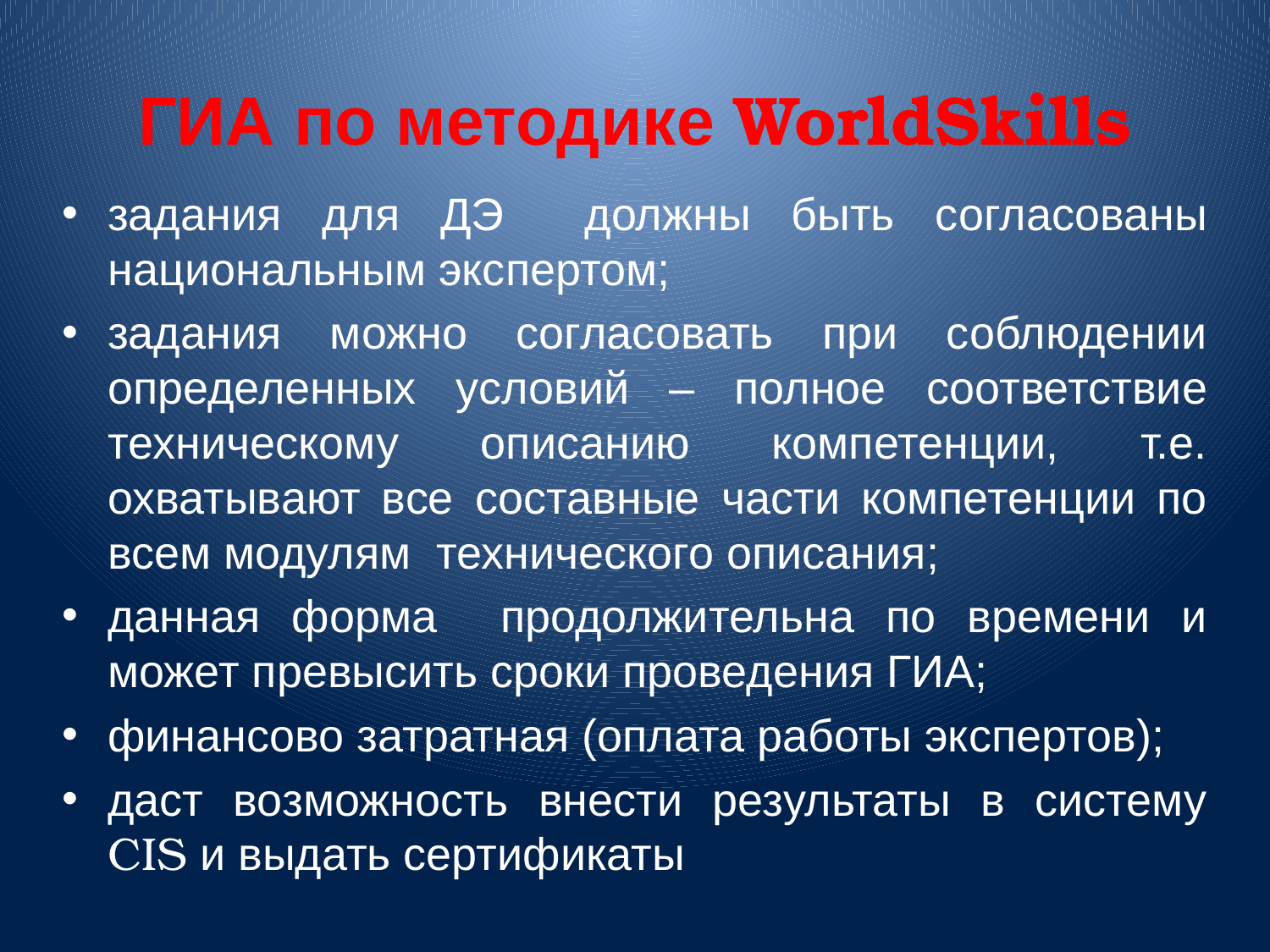

# ГИА по методике WorldSkills
задания для ДЭ  должны быть согласованы национальным экспертом;
задания можно согласовать при соблюдении определенных условий – полное соответствие техническому описанию компетенции, т.е. охватывают все составные части компетенции по всем модулям  технического описания;
данная форма  продолжительна по времени и может превысить сроки проведения ГИА;
финансово затратная (оплата работы экспертов);
даст возможность внести результаты в систему CIS и выдать сертификаты